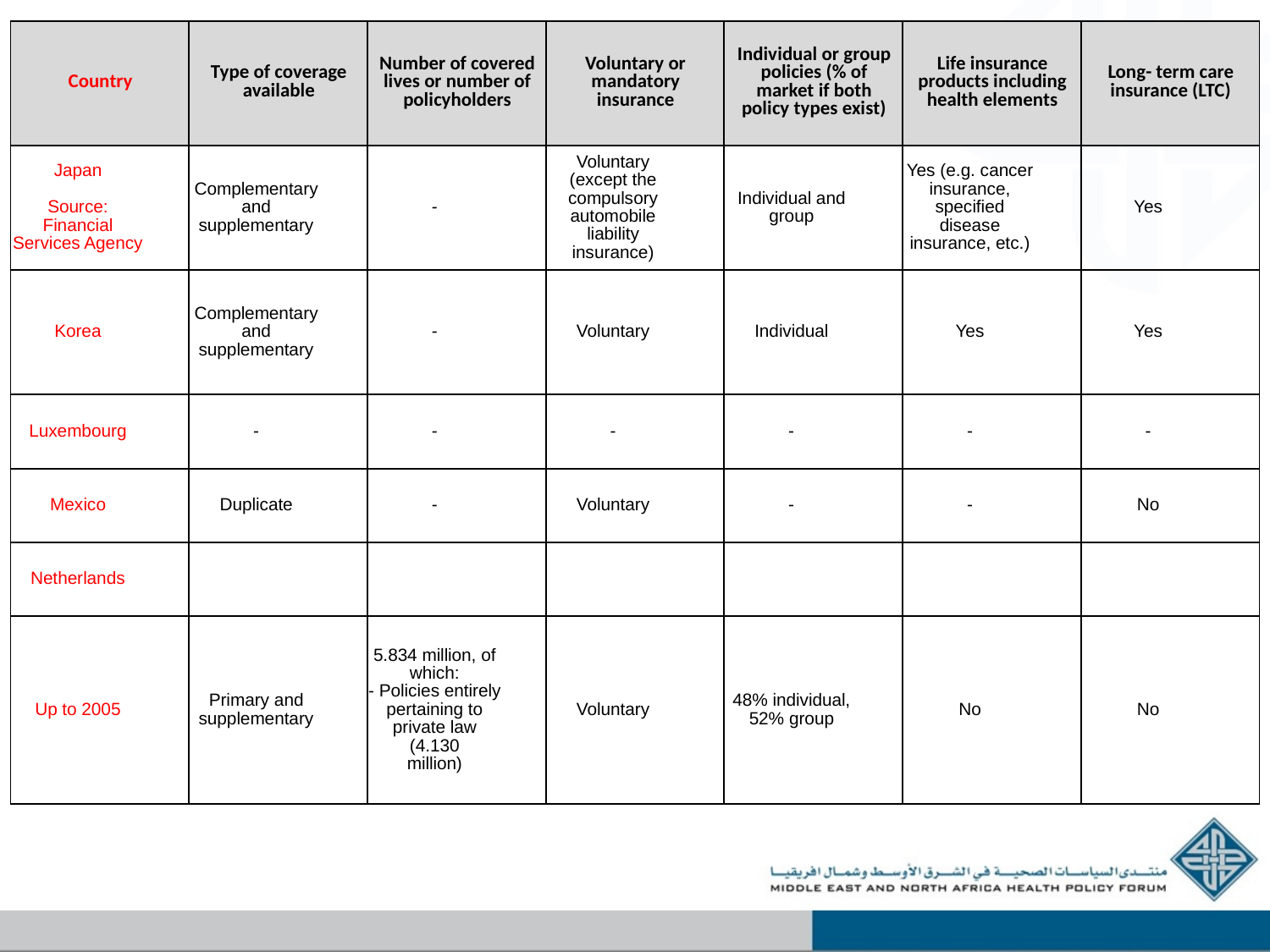

| Country | Type of coverage available | Number of covered lives or number of policyholders | Voluntary or mandatory insurance | Individual or group policies (% of market if both policy types exist) | Life insurance products including health elements | Long- term care insurance (LTC) |
| --- | --- | --- | --- | --- | --- | --- |
| Japan   Source: Financial Services Agency | Complementary and supplementary | - | Voluntary (except the compulsory automobile liability insurance) | Individual and group | Yes (e.g. cancer insurance, specified disease insurance, etc.) | Yes |
| Korea | Complementary and supplementary | - | Voluntary | Individual | Yes | Yes |
| Luxembourg | - | - | - | - | - | - |
| Mexico | Duplicate | - | Voluntary | - | - | No |
| Netherlands |  |  |  |  |  |  |
| Up to 2005 | Primary and supplementary | 5.834 million, of which: - Policies entirely pertaining to private law (4.130 million) | Voluntary | 48% individual, 52% group | No | No |